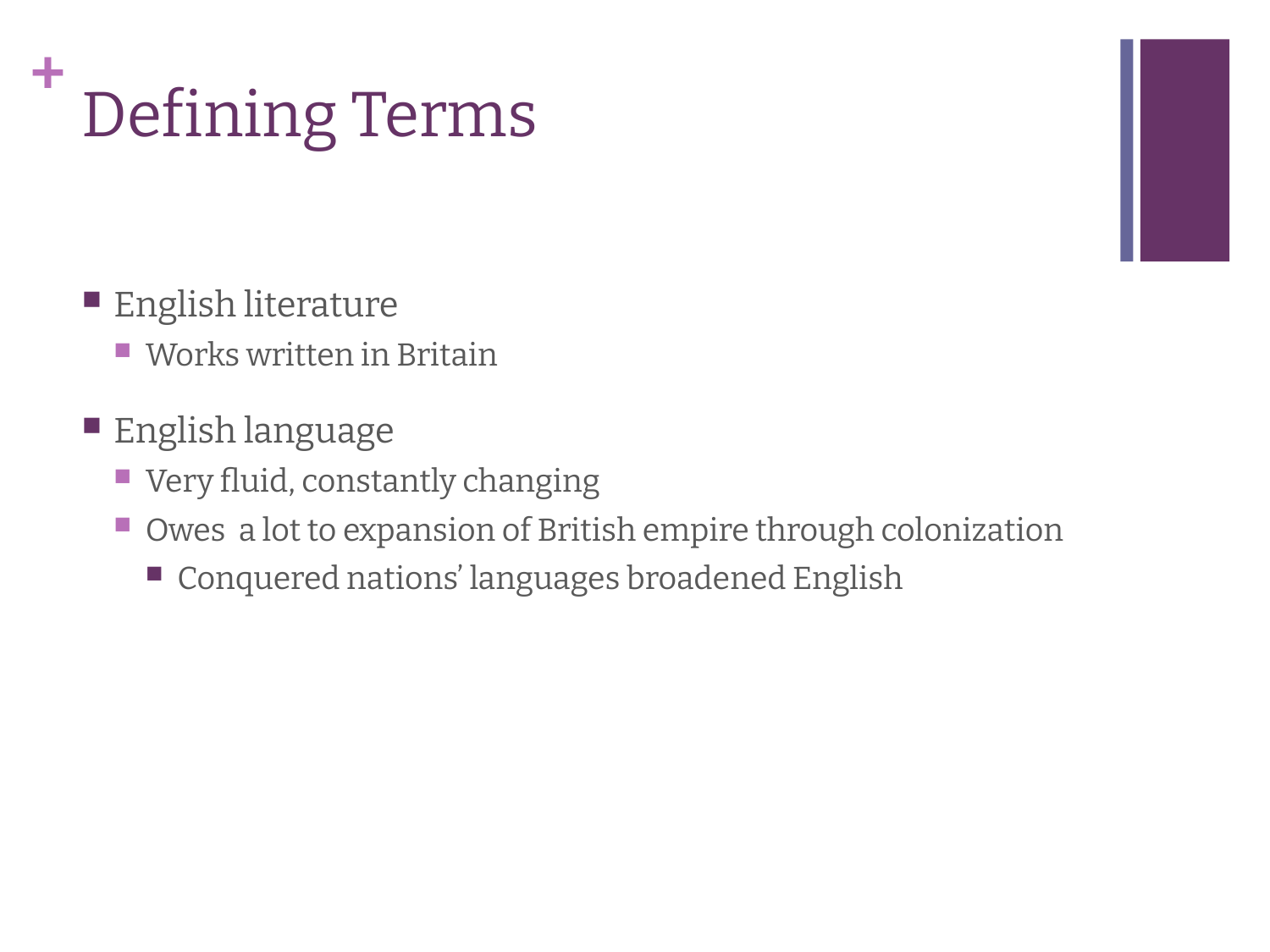

# Defining Terms
English literature
Works written in Britain
English language
Very fluid, constantly changing
Owes  a lot to expansion of British empire through colonization
Conquered nations’ languages broadened English